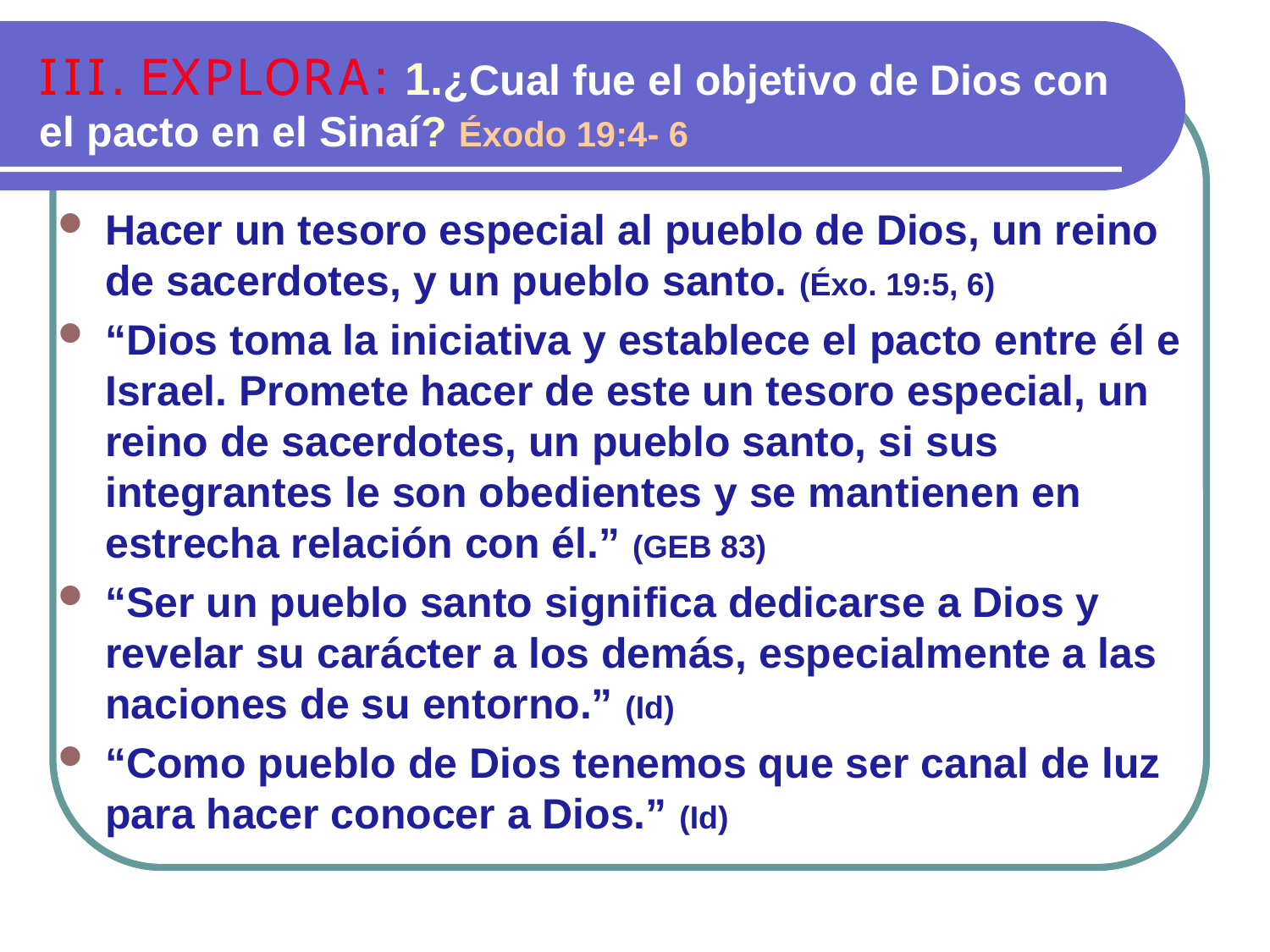

III. EXPLORA: 1.¿Cual fue el objetivo de Dios con el pacto en el Sinaí? Éxodo 19:4- 6
Hacer un tesoro especial al pueblo de Dios, un reino de sacerdotes, y un pueblo santo. (Éxo. 19:5, 6)
“Dios toma la iniciativa y establece el pacto entre él e Israel. Promete hacer de este un tesoro especial, un reino de sacerdotes, un pueblo santo, si sus integrantes le son obedientes y se mantienen en estrecha relación con él.” (GEB 83)
“Ser un pueblo santo significa dedicarse a Dios y revelar su carácter a los demás, especialmente a las naciones de su entorno.” (Id)
“Como pueblo de Dios tenemos que ser canal de luz para hacer conocer a Dios.” (Id)